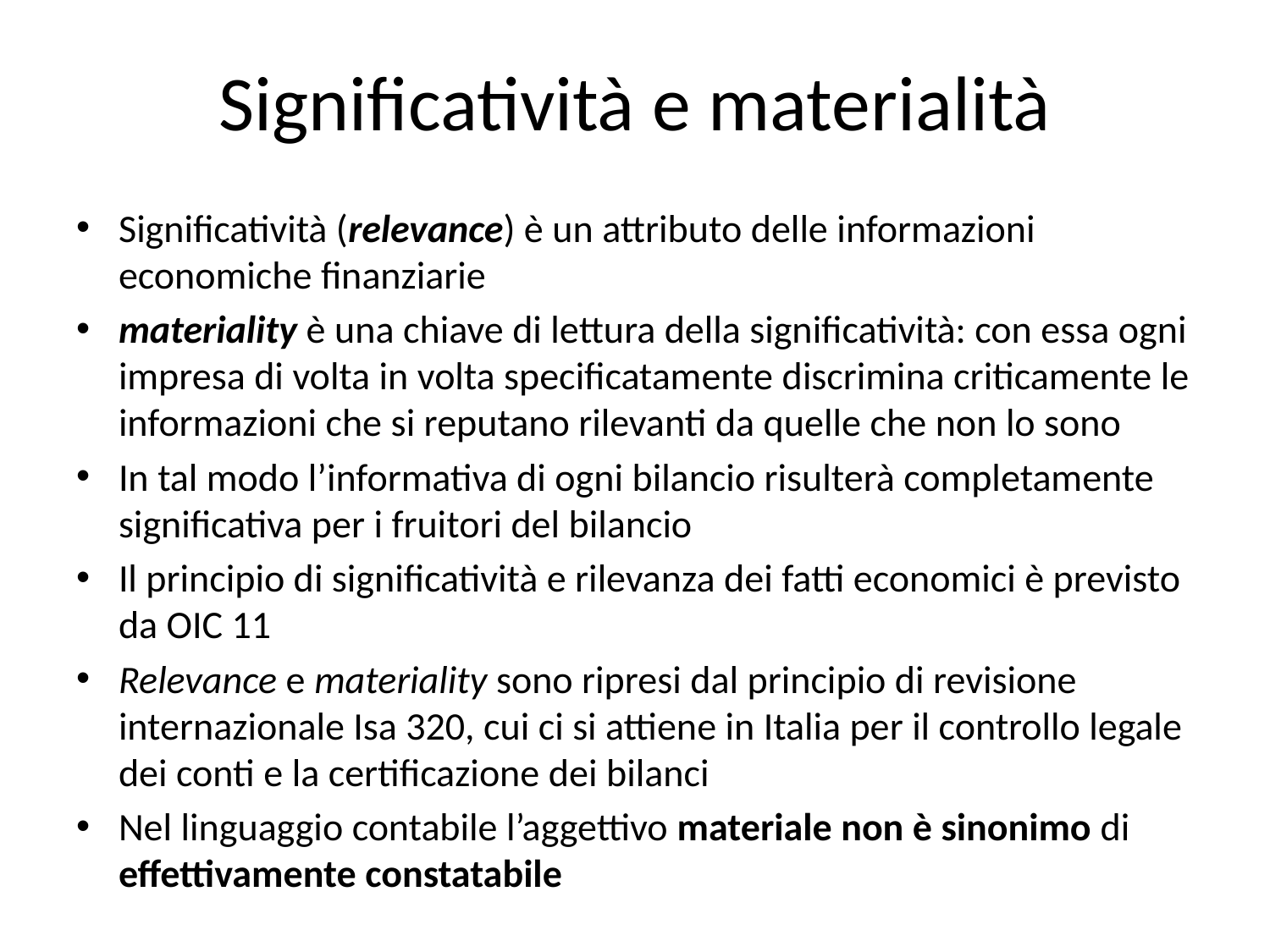

# Significatività e materialità
Significatività (relevance) è un attributo delle informazioni economiche finanziarie
materiality è una chiave di lettura della significatività: con essa ogni impresa di volta in volta specificatamente discrimina criticamente le informazioni che si reputano rilevanti da quelle che non lo sono
In tal modo l’informativa di ogni bilancio risulterà completamente significativa per i fruitori del bilancio
Il principio di significatività e rilevanza dei fatti economici è previsto da OIC 11
Relevance e materiality sono ripresi dal principio di revisione internazionale Isa 320, cui ci si attiene in Italia per il controllo legale dei conti e la certificazione dei bilanci
Nel linguaggio contabile l’aggettivo materiale non è sinonimo di effettivamente constatabile